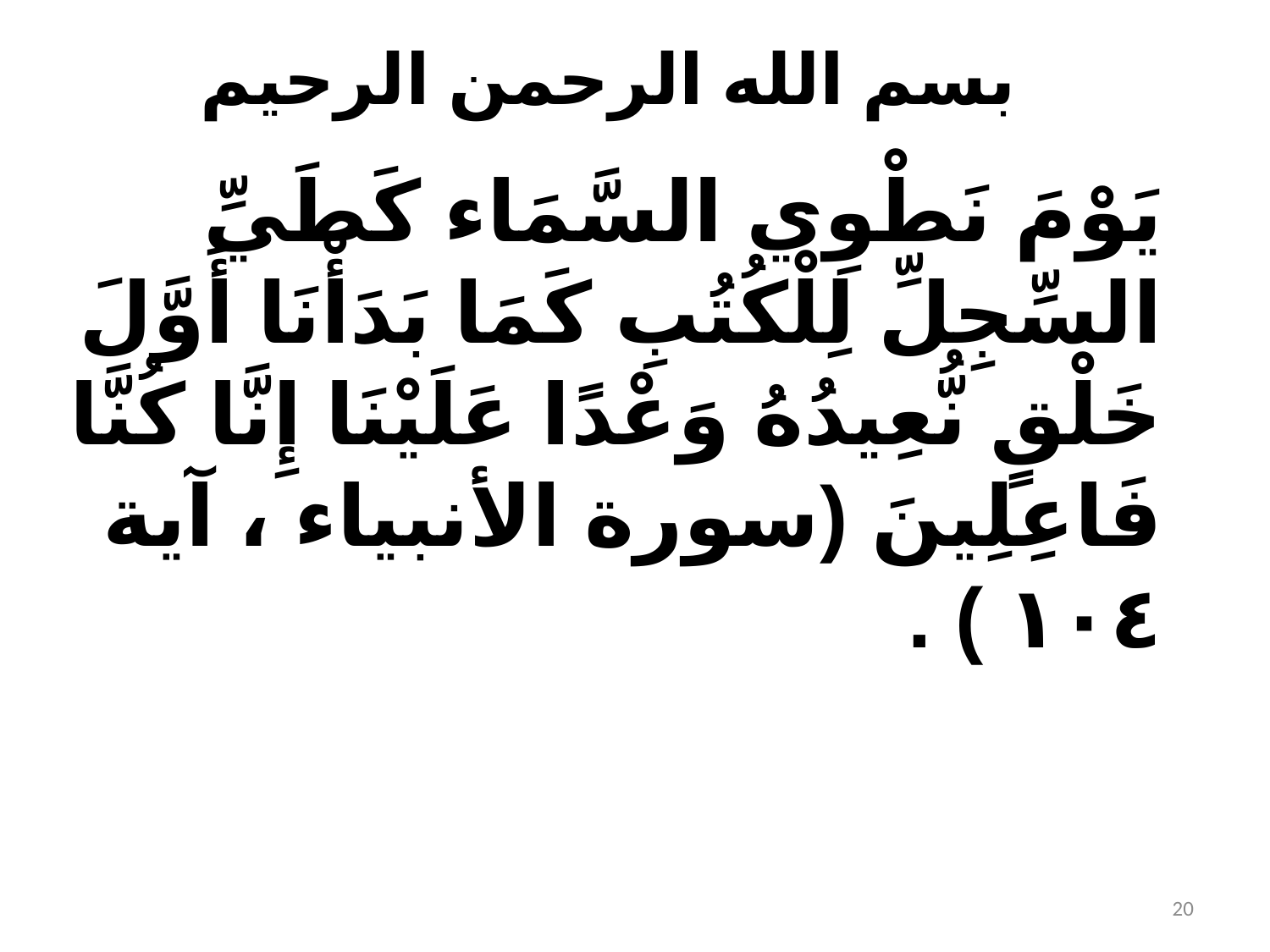

بسم الله الرحمن الرحيم

يَوْمَ نَطْوِي السَّمَاء كَطَيِّ السِّجِلِّ لِلْكُتُبِ كَمَا بَدَأْنَا أَوَّلَ خَلْقٍ نُّعِيدُهُ وَعْدًا عَلَيْنَا إِنَّا كُنَّا فَاعِلِينَ (سورة الأنبياء ، آية ١٠٤ ) .

20